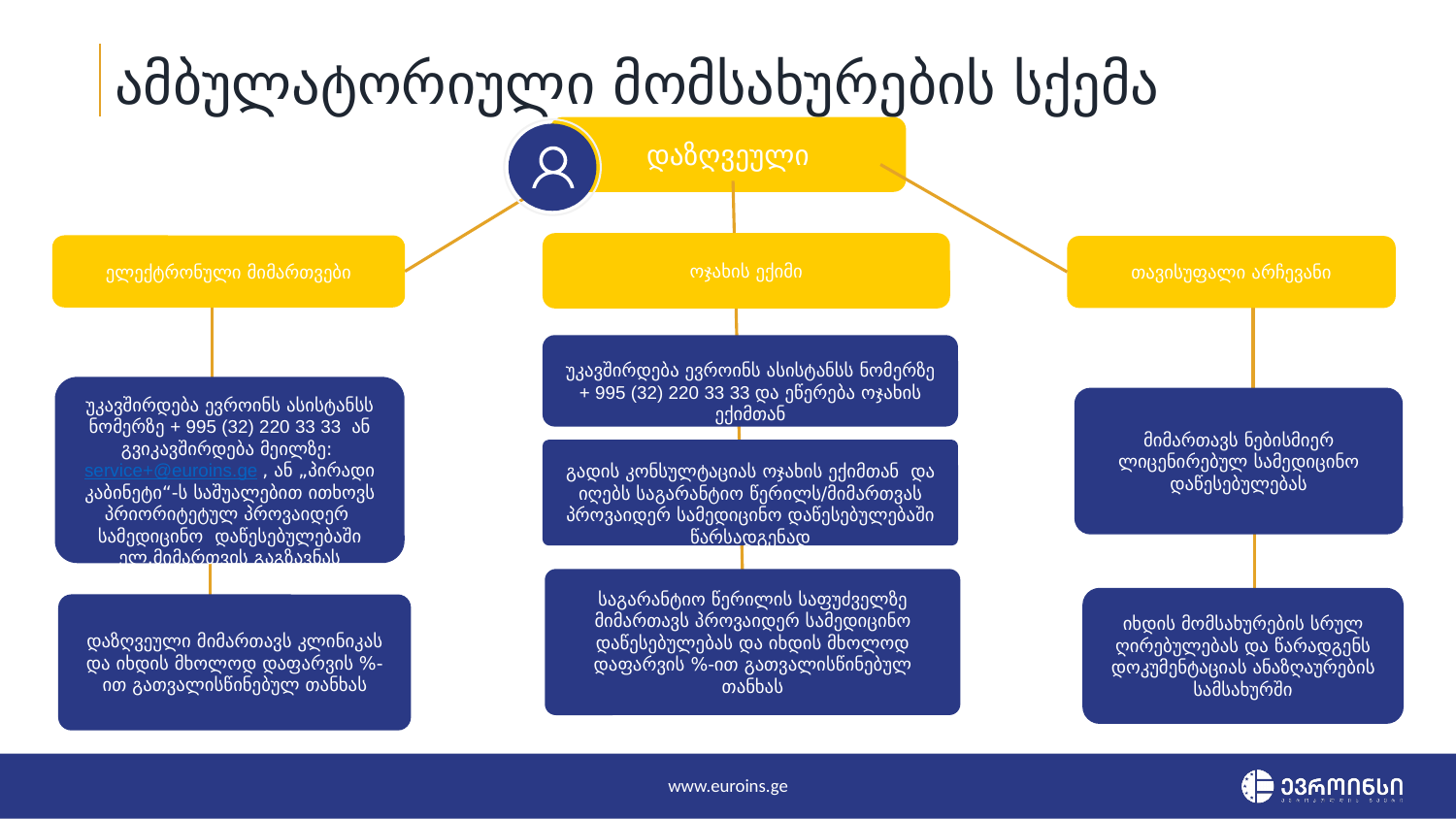

# ამბულატორიული მომსახურების სქემა
დაზღვეული

ოჯახის ექიმი

ელექტრონული მიმართვები

თავისუფალი არჩევანი

მიმართავს ნებისმიერ ლიცენირებულ სამედიცინო დაწესებულებას

იხდის მომსახურების სრულ ღირებულებას და წარადგენს დოკუმენტაციას ანაზღაურების სამსახურში

უკავშირდება ევროინს ასისტანსს ნომერზე + 995 (32) 220 33 33 და ეწერება ოჯახის ექიმთან

უკავშირდება ევროინს ასისტანსს ნომერზე + 995 (32) 220 33 33  ან გვიკავშირდება მეილზე: service+@euroins.ge , ან „პირადი კაბინეტი“-ს საშუალებით ითხოვს პრიორიტეტულ პროვაიდერ  სამედიცინო  დაწესებულებაში ელ.მიმართვის გაგზავნას

გადის კონსულტაციას ოჯახის ექიმთან  და იღებს საგარანტიო წერილს/მიმართვას პროვაიდერ სამედიცინო დაწესებულებაში წარსადგენად

საგარანტიო წერილის საფუძველზე მიმართავს პროვაიდერ სამედიცინო დაწესებულებას და იხდის მხოლოდ დაფარვის %-ით გათვალისწინებულ თანხას

დაზღვეული მიმართავს კლინიკას და იხდის მხოლოდ დაფარვის %-ით გათვალისწინებულ თანხას

www.euroins.ge